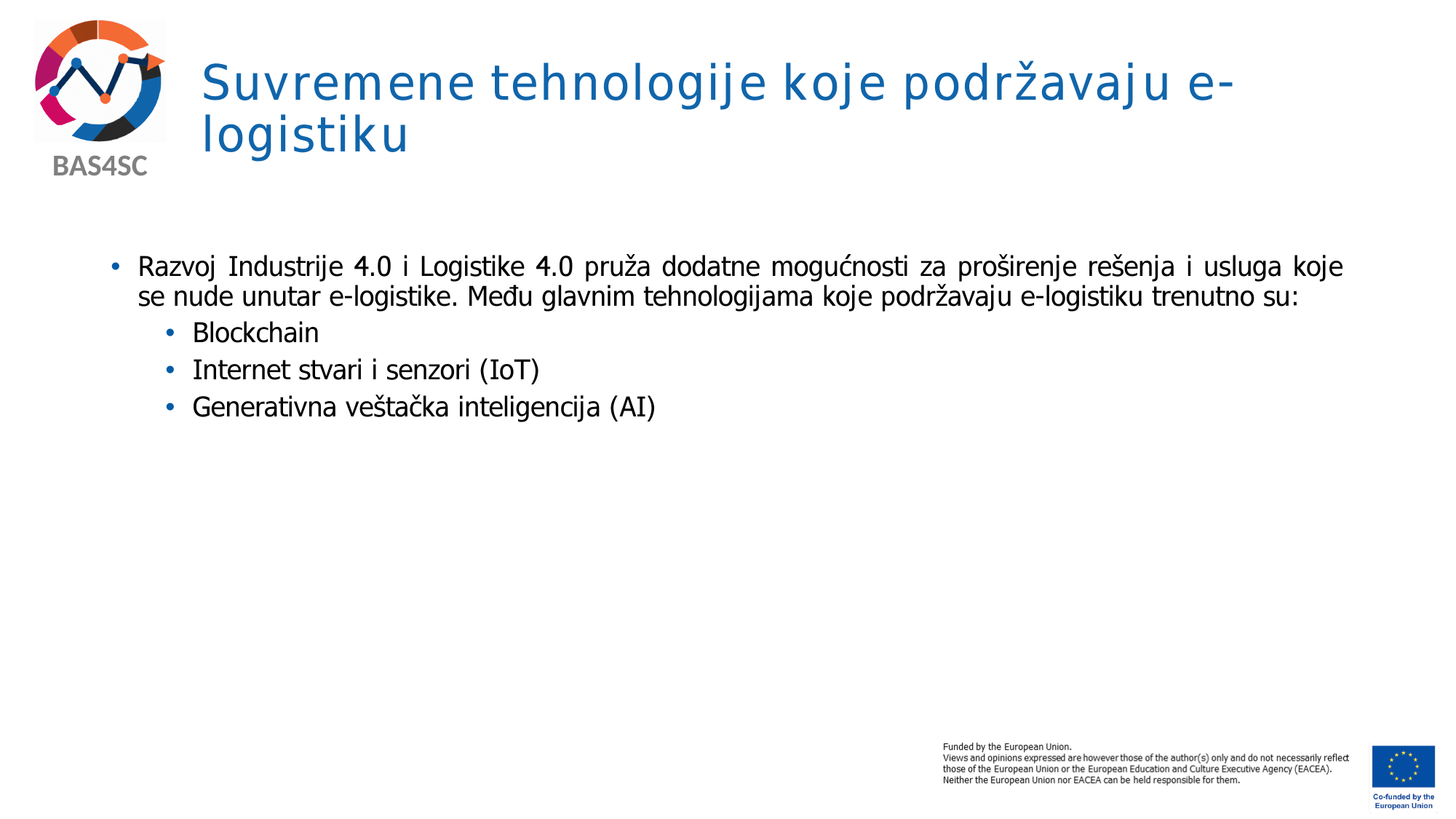

# Suvremene tehnologije koje podržavaju e-logistiku
Razvoj Industrije 4.0 i Logistike 4.0 pruža dodatne mogućnosti za proširenje rešenja i usluga koje se nude unutar e-logistike. Među glavnim tehnologijama koje podržavaju e-logistiku trenutno su:
Blockchain
Internet stvari i senzori (IoT)
Generativna veštačka inteligencija (AI)